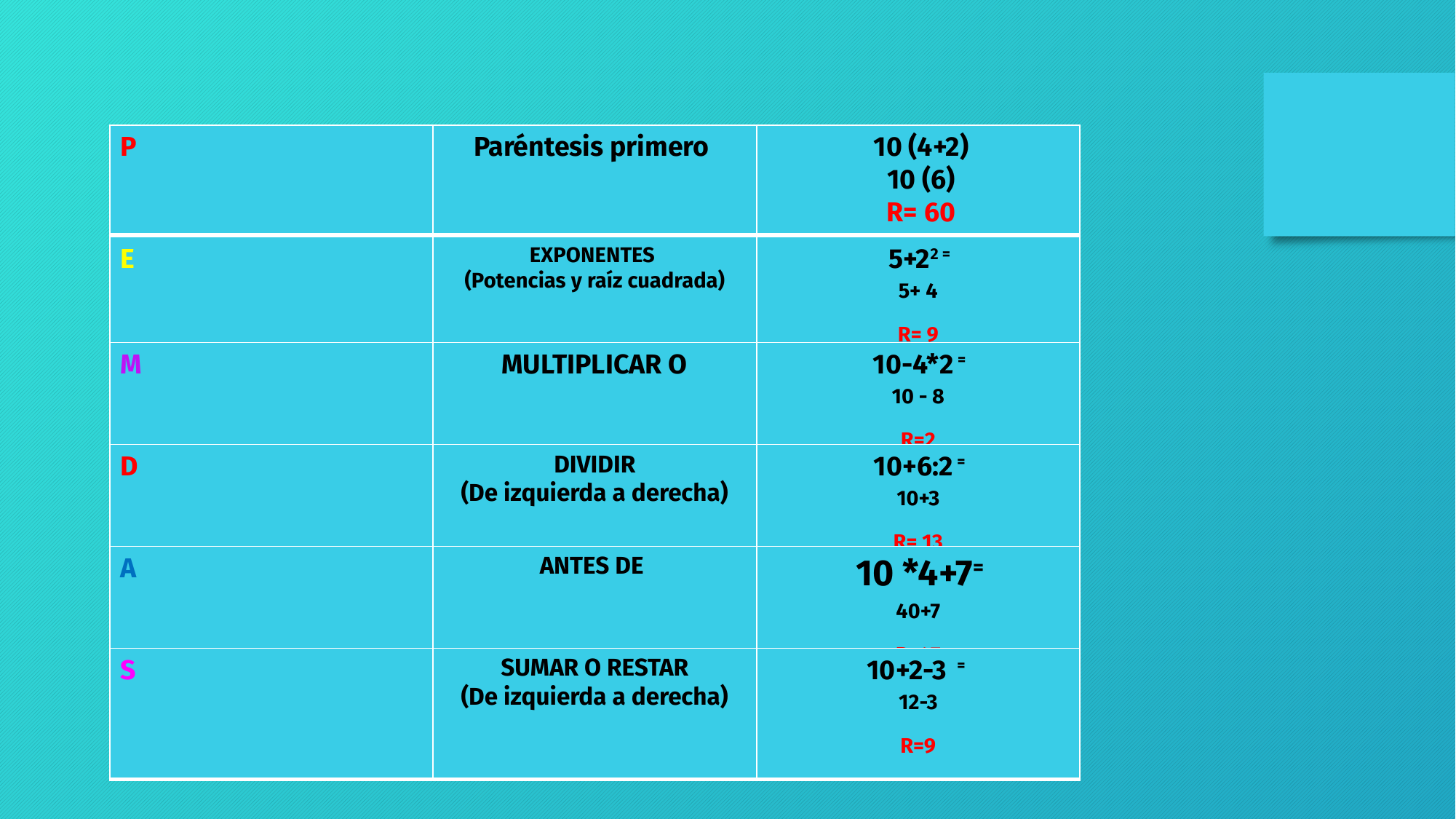

| P | Paréntesis primero | 10 (4+2) 10 (6) R= 60 |
| --- | --- | --- |
| E | EXPONENTES (Potencias y raíz cuadrada) | 5+22 = 5+ 4 R= 9 |
| --- | --- | --- |
| M | MULTIPLICAR O | 10-4\*2 = 10 - 8 R=2 |
| --- | --- | --- |
| D | DIVIDIR (De izquierda a derecha) | 10+6:2 = 10+3 R= 13 |
| --- | --- | --- |
| A | ANTES DE | 10 \*4+7= 40+7 R=47 |
| --- | --- | --- |
| S | SUMAR O RESTAR (De izquierda a derecha) | 10+2-3 = 12-3 R=9 |
| --- | --- | --- |